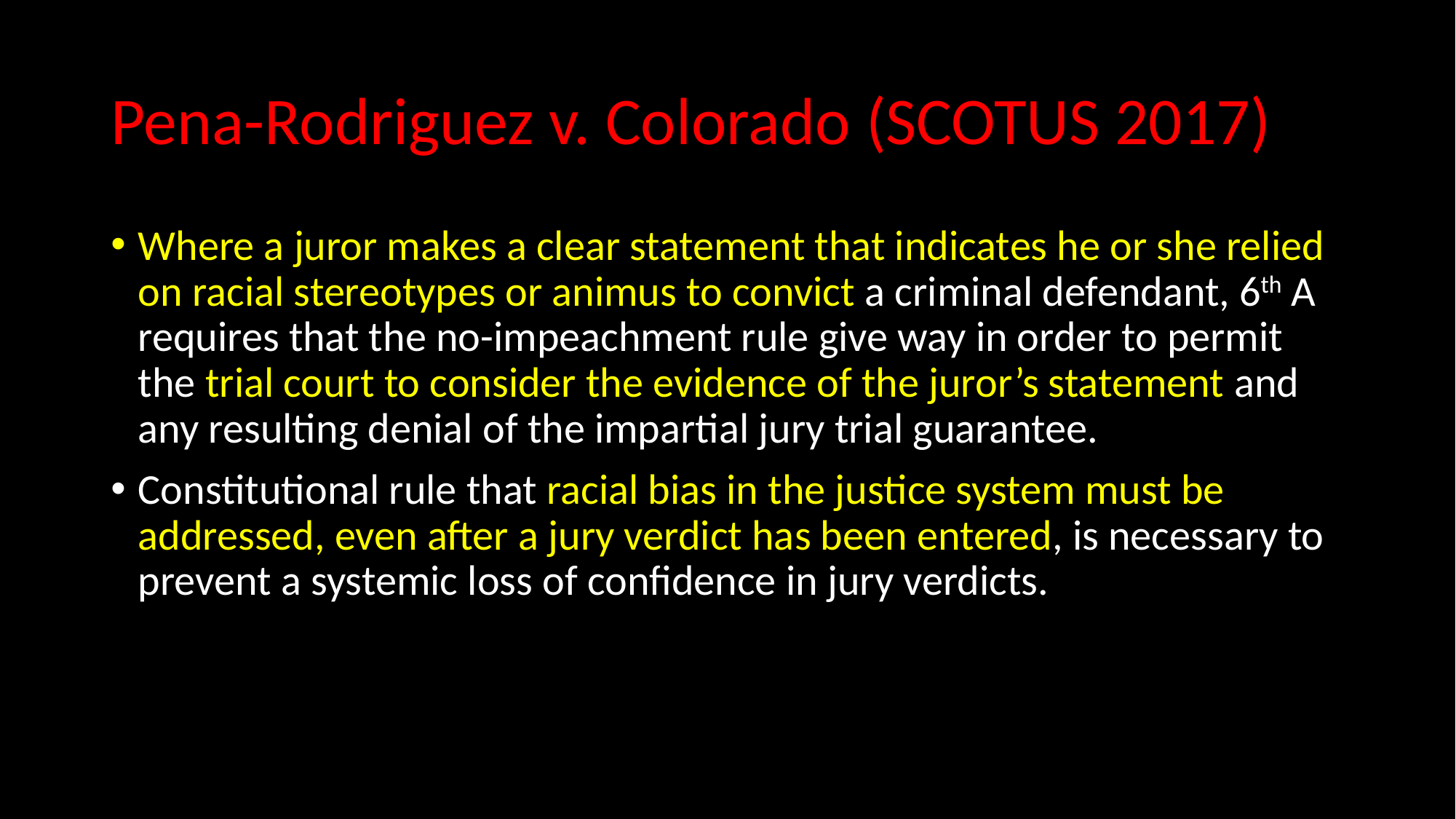

# Pena-Rodriguez v. Colorado (SCOTUS 2017)
Where a juror makes a clear statement that indicates he or she relied on racial stereotypes or animus to convict a criminal defendant, 6th A requires that the no-impeachment rule give way in order to permit the trial court to consider the evidence of the juror’s statement and any resulting denial of the impartial jury trial guarantee.
Constitutional rule that racial bias in the justice system must be addressed, even after a jury verdict has been entered, is necessary to prevent a systemic loss of confidence in jury verdicts.